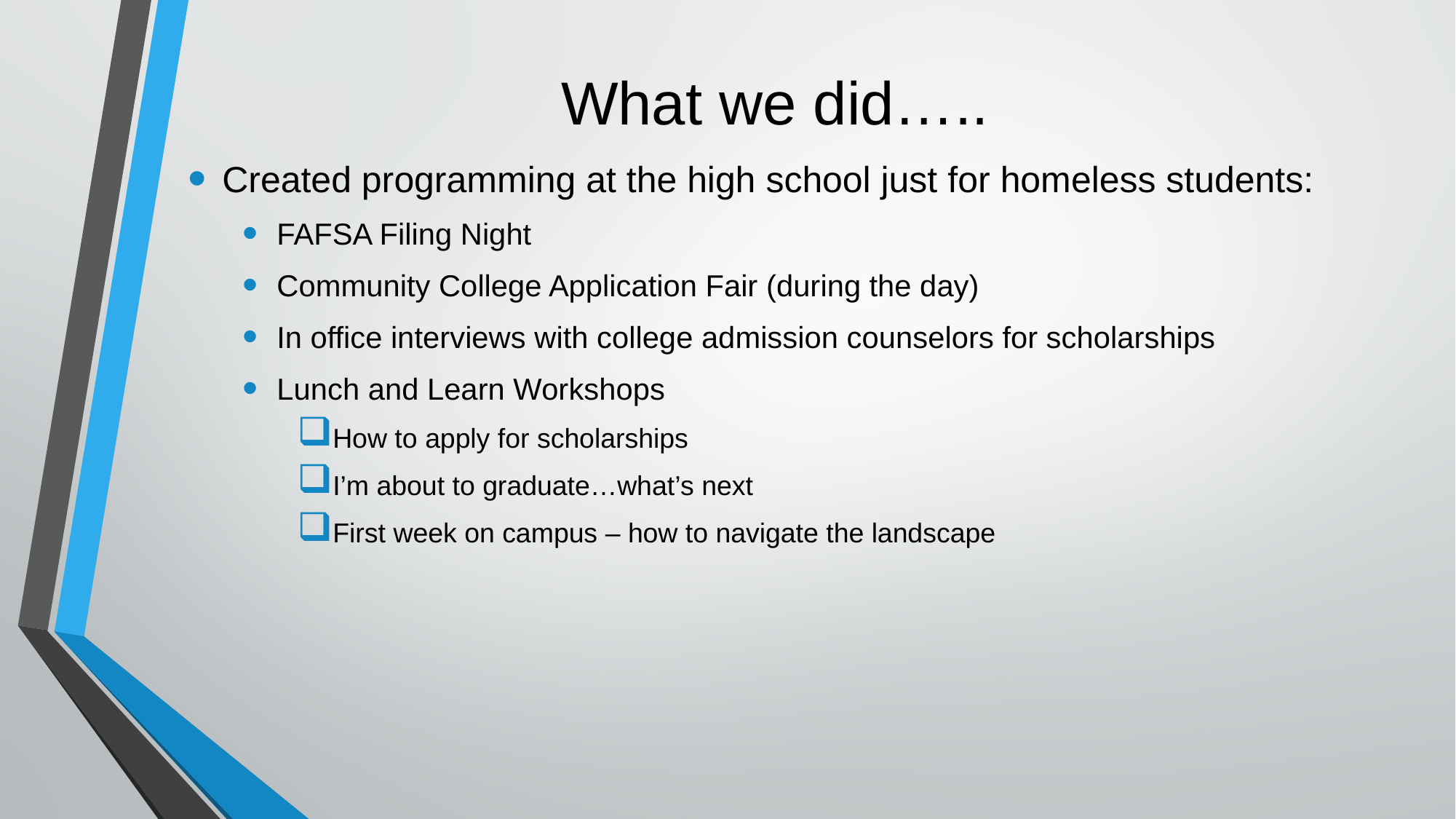

# What we did…..
Created programming at the high school just for homeless students:
FAFSA Filing Night
Community College Application Fair (during the day)
In office interviews with college admission counselors for scholarships
Lunch and Learn Workshops
How to apply for scholarships
I’m about to graduate…what’s next
First week on campus – how to navigate the landscape